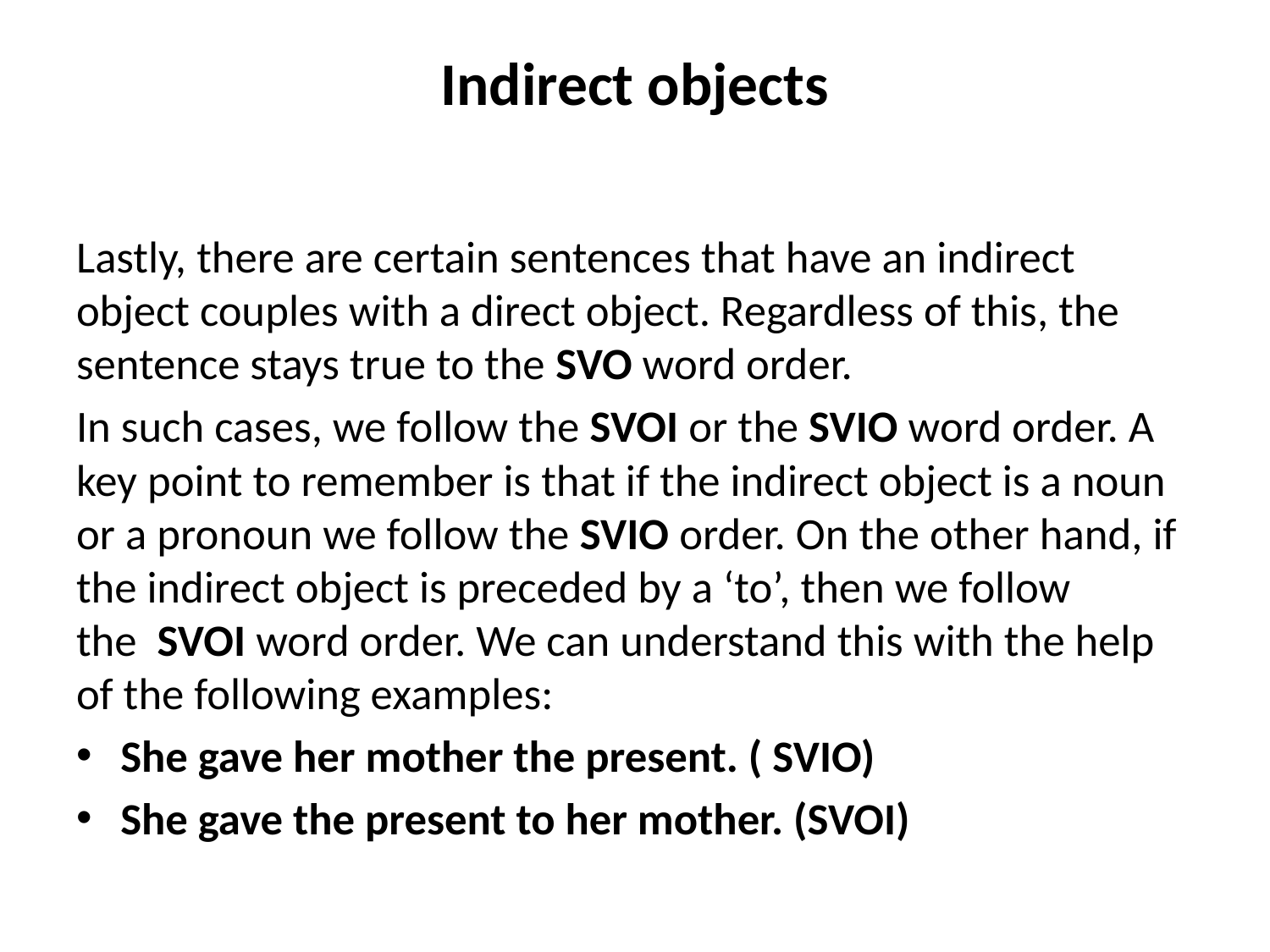

# Indirect objects
Lastly, there are certain sentences that have an indirect object couples with a direct object. Regardless of this, the sentence stays true to the SVO word order.
In such cases, we follow the SVOI or the SVIO word order. A key point to remember is that if the indirect object is a noun or a pronoun we follow the SVIO order. On the other hand, if the indirect object is preceded by a ‘to’, then we follow the  SVOI word order. We can understand this with the help of the following examples:
She gave her mother the present. ( SVIO)
She gave the present to her mother. (SVOI)